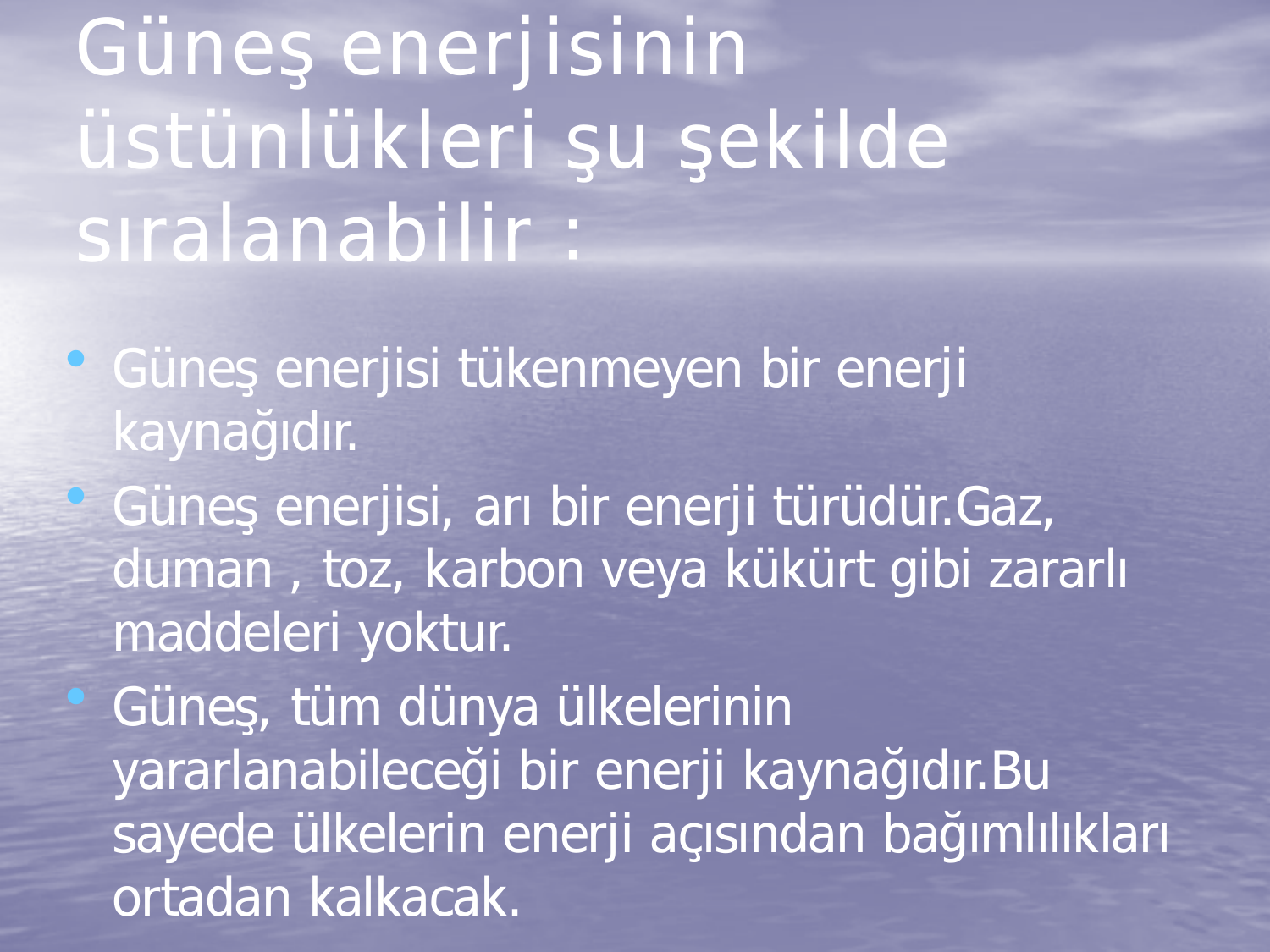

# Güneş enerjisinin üstünlükleri şu şekilde sıralanabilir :
Güneş enerjisi tükenmeyen bir enerji kaynağıdır.
Güneş enerjisi, arı bir enerji türüdür.Gaz, duman , toz, karbon veya kükürt gibi zararlı maddeleri yoktur.
Güneş, tüm dünya ülkelerinin yararlanabileceği bir enerji kaynağıdır.Bu sayede ülkelerin enerji açısından bağımlılıkları ortadan kalkacak.